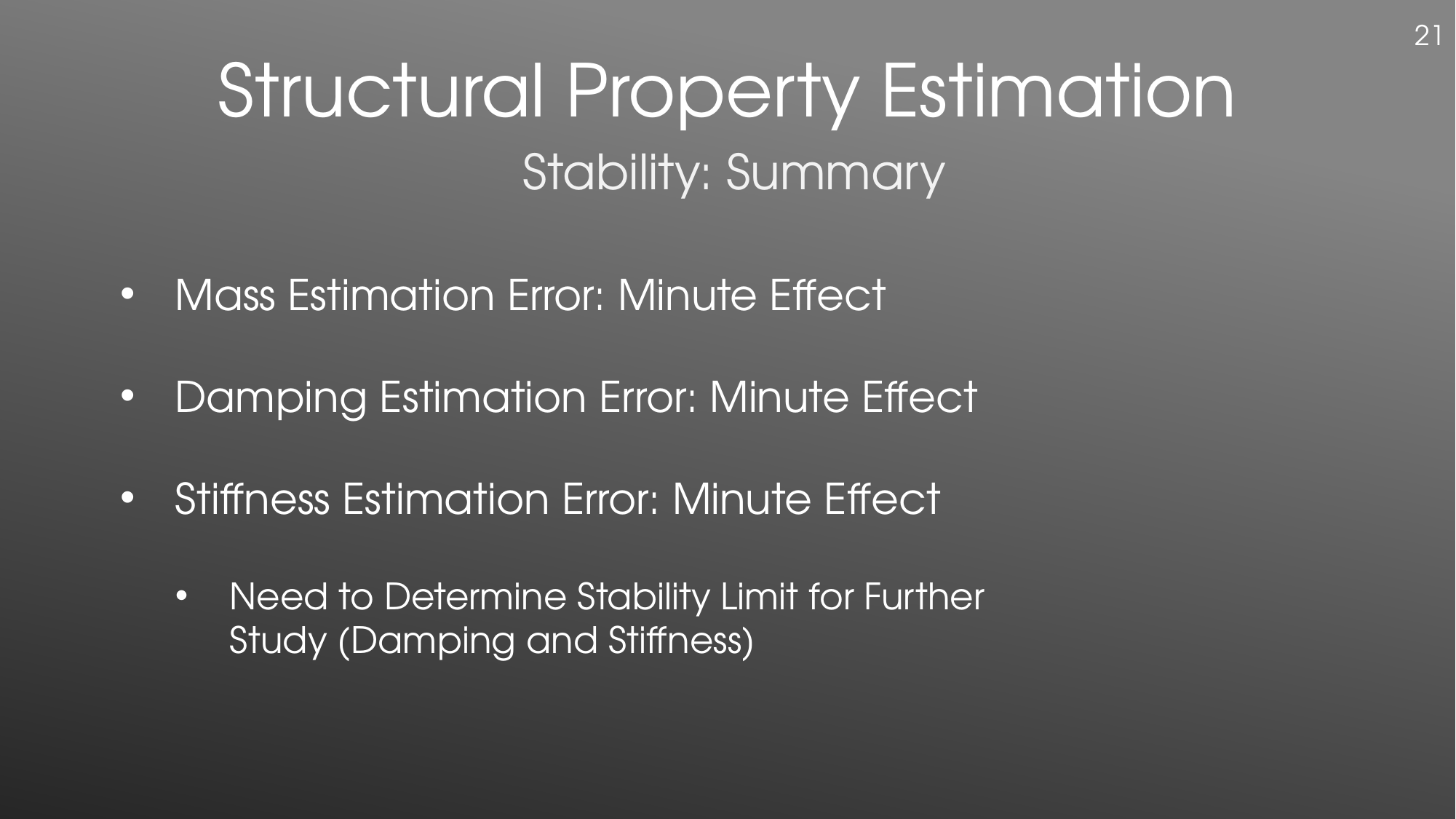

21
Structural Property Estimation
Stability: Summary
Mass Estimation Error: Minute Effect

Damping Estimation Error: Minute Effect

Stiffness Estimation Error: Minute Effect

Need to Determine Stability Limit for Further Study (Damping and Stiffness)